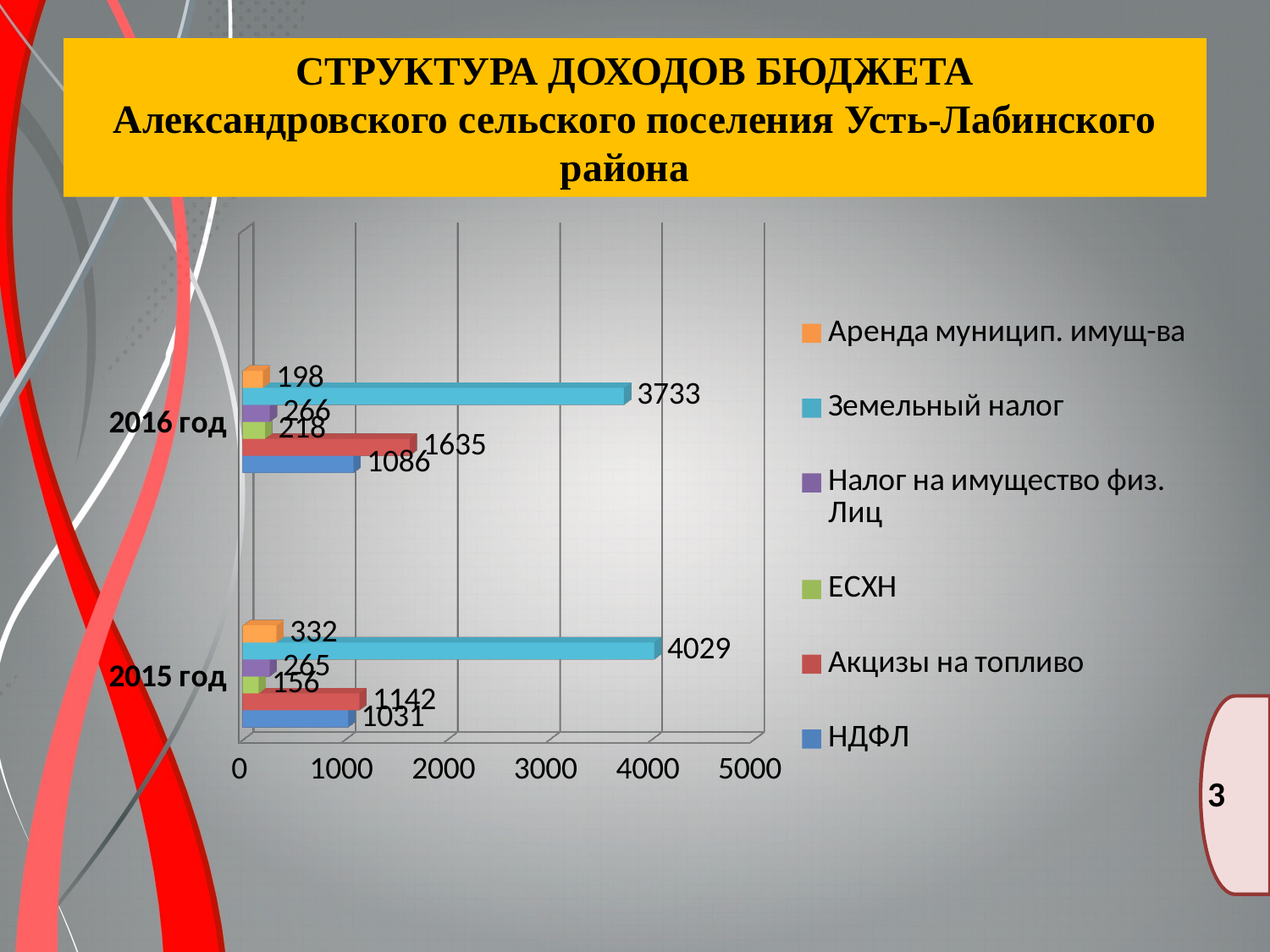

# СТРУКТУРА ДОХОДОВ БЮДЖЕТА Александровского сельского поселения Усть-Лабинского района

[unsupported chart]

3